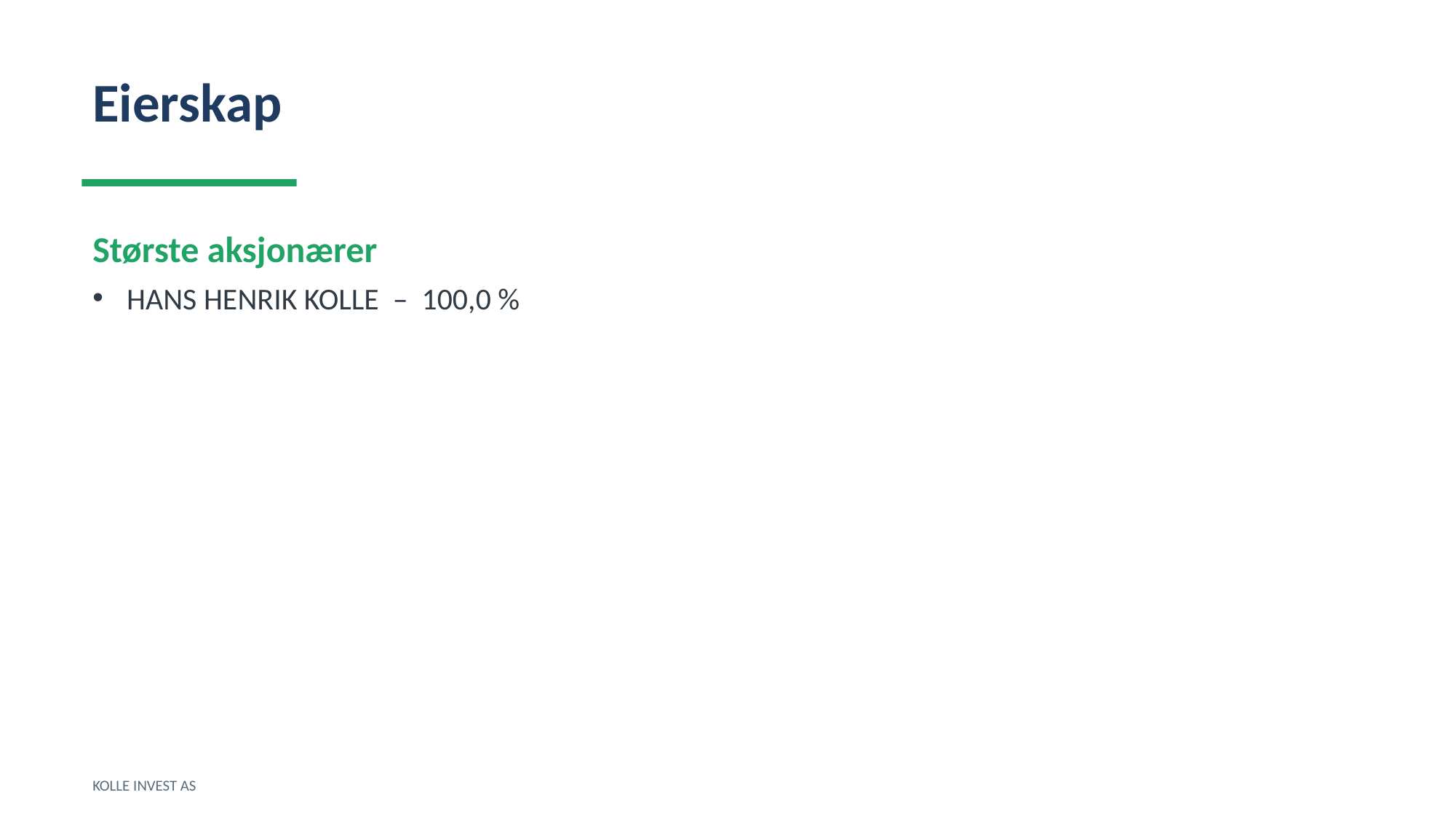

Eierskap

Største aksjonærer
HANS HENRIK KOLLE  –  100,0 %
KOLLE INVEST AS